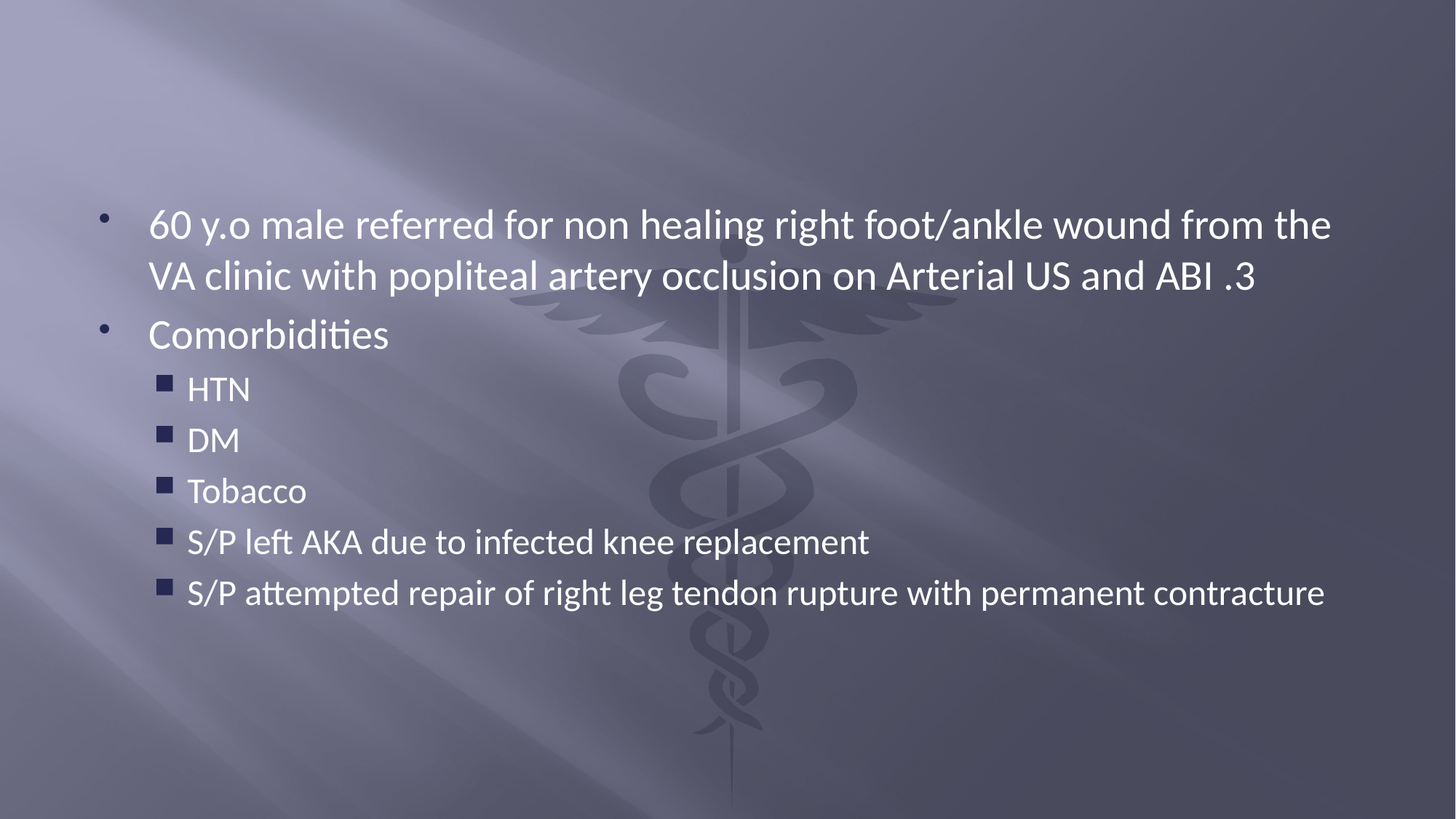

#
60 y.o male referred for non healing right foot/ankle wound from the VA clinic with popliteal artery occlusion on Arterial US and ABI .3
Comorbidities
HTN
DM
Tobacco
S/P left AKA due to infected knee replacement
S/P attempted repair of right leg tendon rupture with permanent contracture